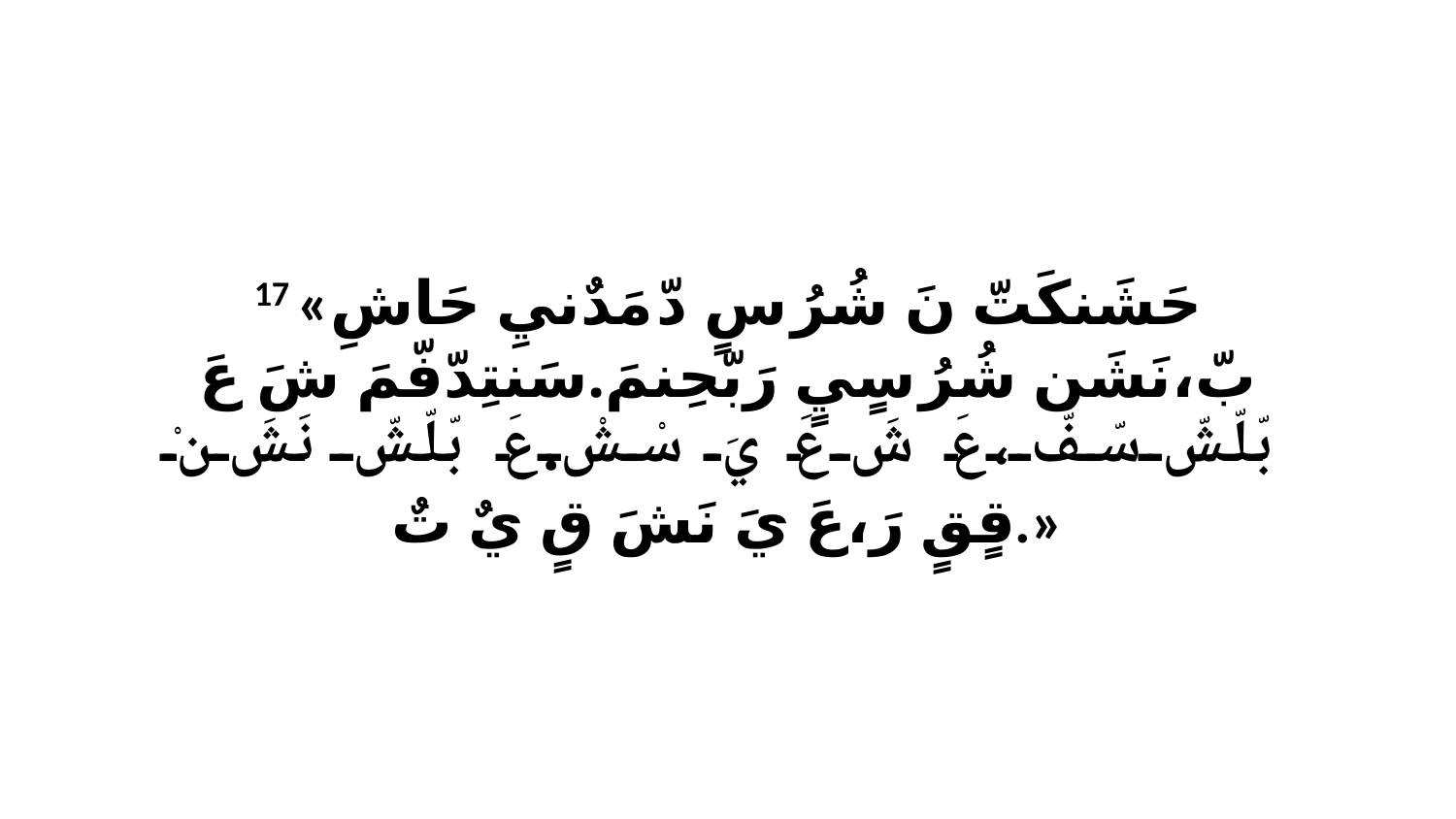

17 «حَشَنكَتّ نَ شُرُ سٍ دّ مَدٌنيِ حَاشِ بّ،نَشَن شُرُ سٍيٍ رَبّحِنمَ.سَنتِدّفّمَ شَ عَ بّلّشّ سّفّ،عَ شَ عَ يَ سْشْ.عَ بّلّشّ نَشَ نْ قٍقٍ رَ،عَ يَ نَشَ قٍ يٌ تٌ.»